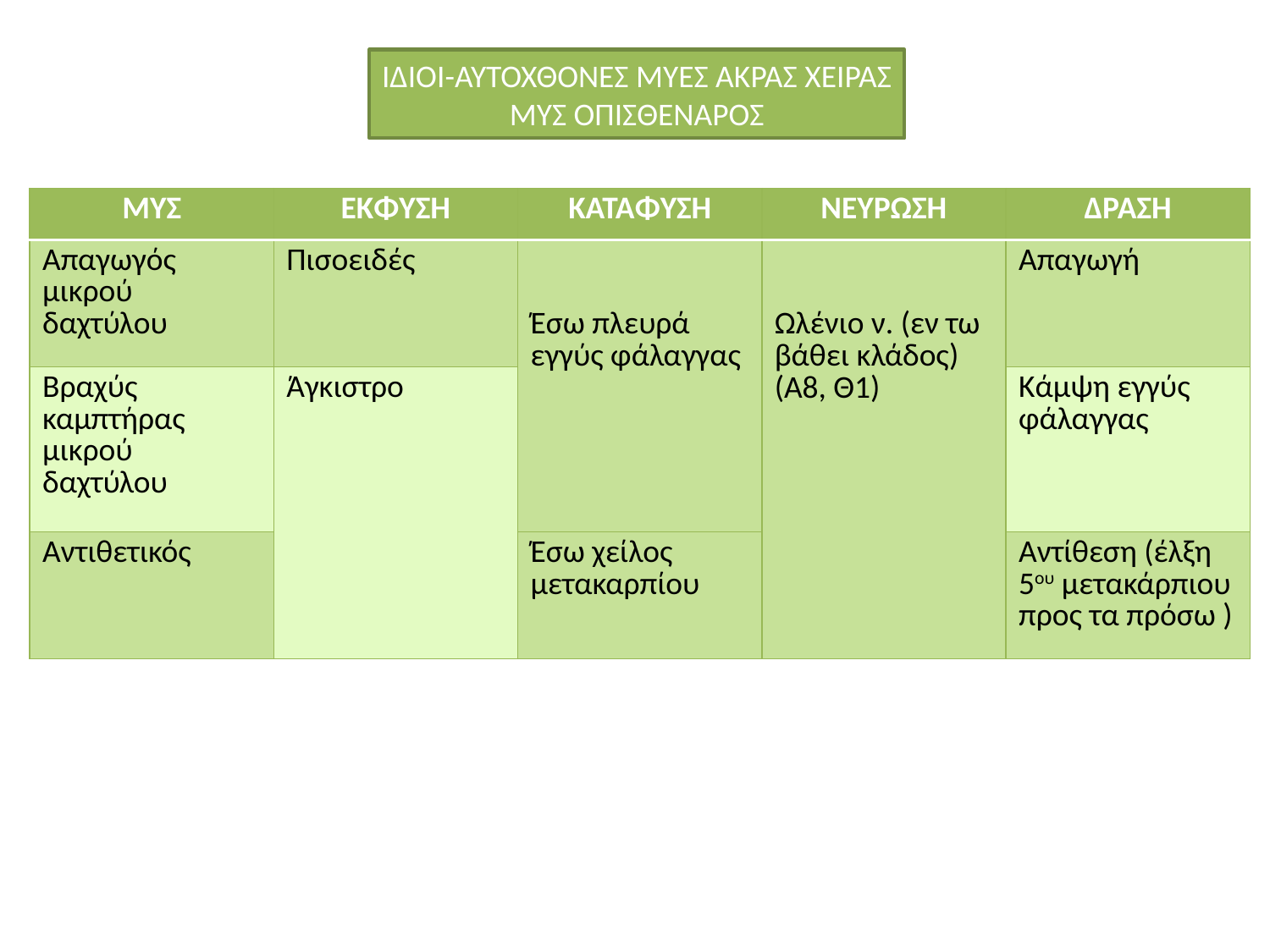

ΙΔΙΟΙ-ΑΥΤΟΧΘΟΝΕΣ ΜΥΕΣ ΑΚΡΑΣ ΧΕΙΡΑΣ
ΜΥΣ ΟΠΙΣΘΕΝΑΡΟΣ
| ΜΥΣ | ΕΚΦΥΣΗ | ΚΑΤΑΦΥΣΗ | ΝΕΥΡΩΣΗ | ΔΡΑΣΗ |
| --- | --- | --- | --- | --- |
| Απαγωγός μικρού δαχτύλου | Πισοειδές | Έσω πλευρά εγγύς φάλαγγας | Ωλένιο ν. (εν τω βάθει κλάδος) (Α8, Θ1) | Απαγωγή |
| Βραχύς καμπτήρας μικρού δαχτύλου | Άγκιστρο |  |  | Κάμψη εγγύς φάλαγγας |
| Αντιθετικός |  | Έσω χείλος μετακαρπίου |  | Αντίθεση (έλξη 5ου μετακάρπιου προς τα πρόσω ) |